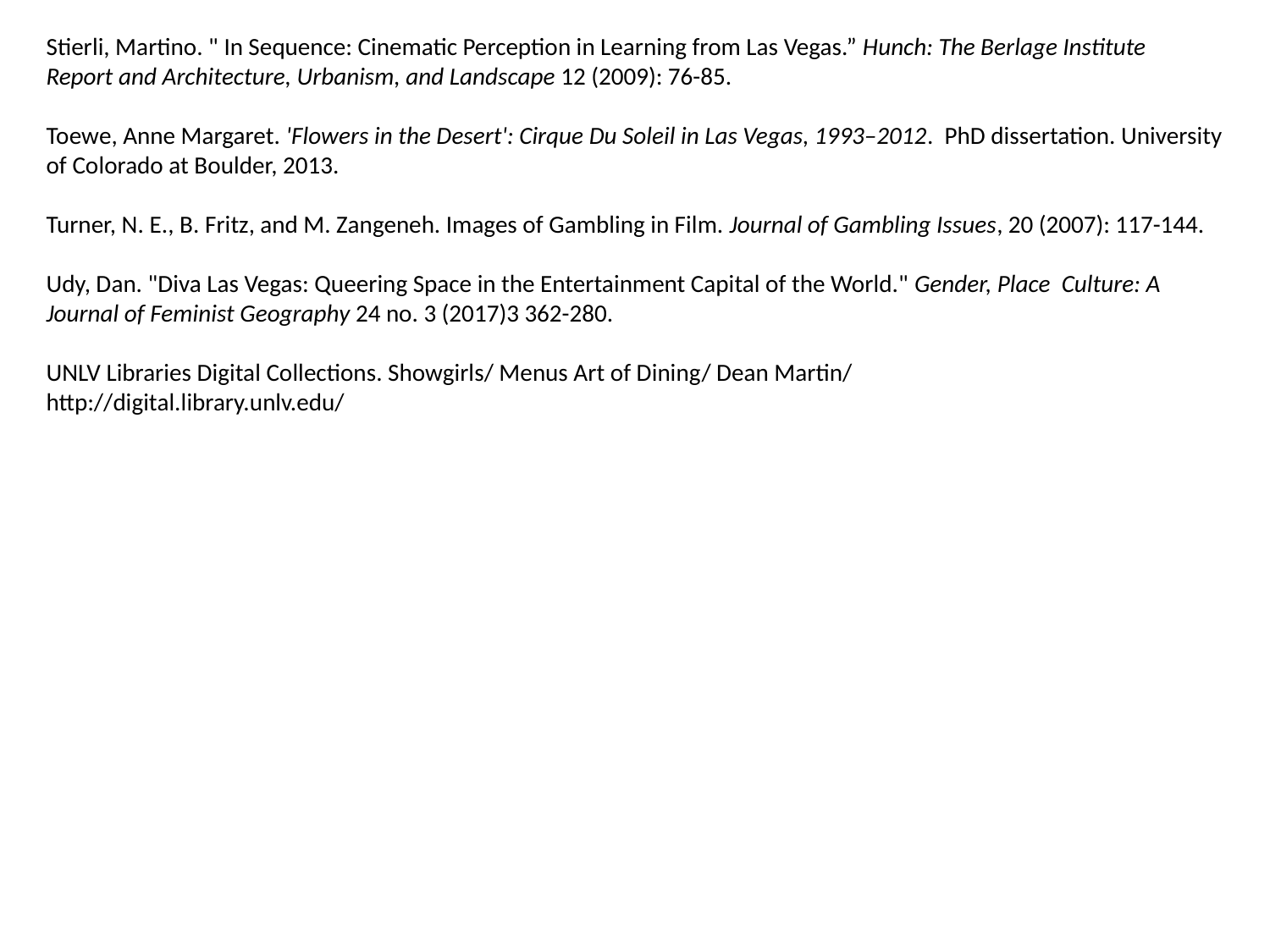

Stierli, Martino. " In Sequence: Cinematic Perception in Learning from Las Vegas.” Hunch: The Berlage Institute Report and Architecture, Urbanism, and Landscape 12 (2009): 76-85.

Toewe, Anne Margaret. 'Flowers in the Desert': Cirque Du Soleil in Las Vegas, 1993–2012.  PhD dissertation. University of Colorado at Boulder, 2013.

Turner, N. E., B. Fritz, and M. Zangeneh. Images of Gambling in Film. Journal of Gambling Issues, 20 (2007): 117-144.

Udy, Dan. "Diva Las Vegas: Queering Space in the Entertainment Capital of the World." Gender, Place  Culture: A Journal of Feminist Geography 24 no. 3 (2017)3 362-280.

UNLV Libraries Digital Collections. Showgirls/ Menus Art of Dining/ Dean Martin/
http://digital.library.unlv.edu/